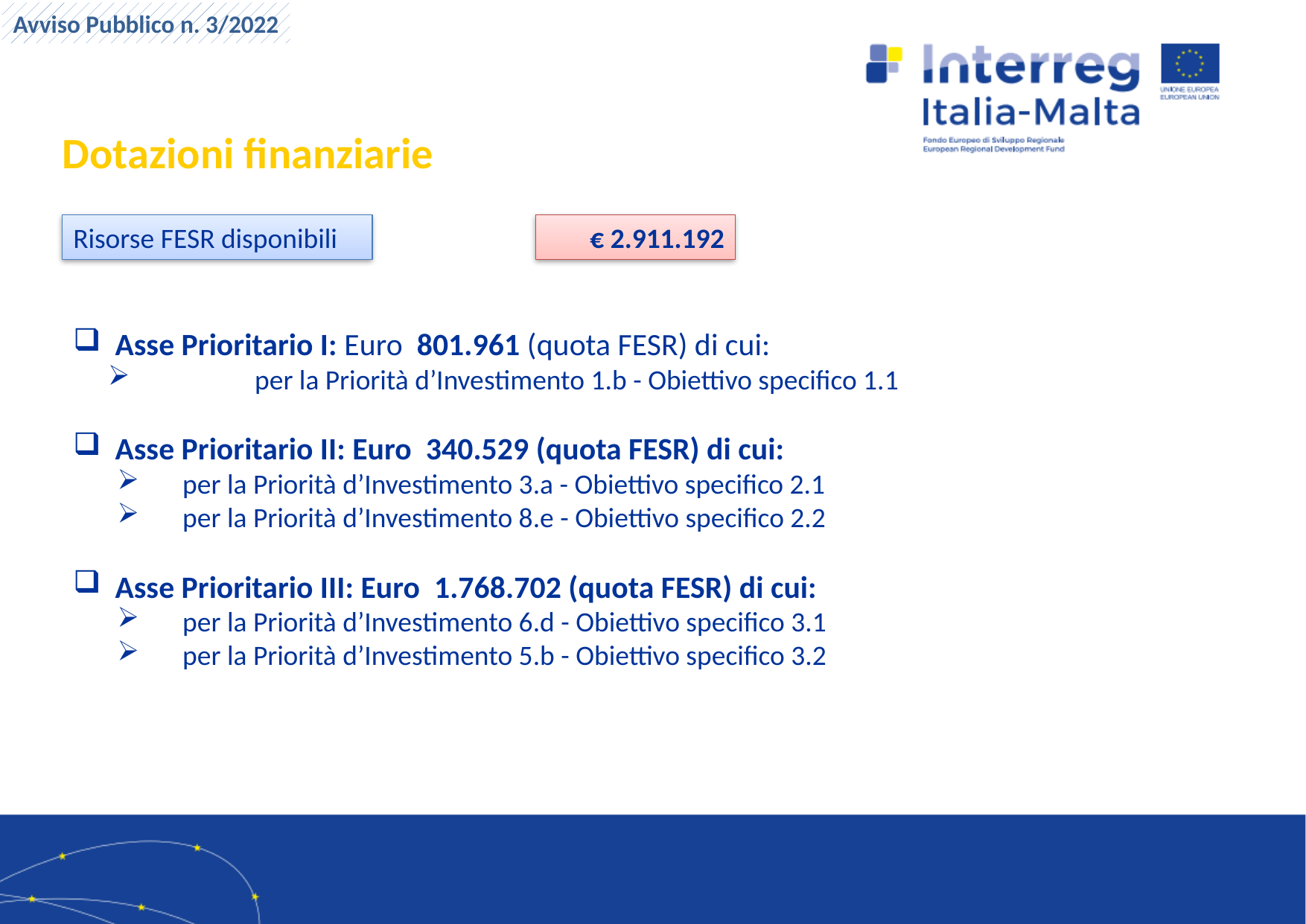

Avviso Pubblico n. 3/2022
Dotazioni finanziarie
Risorse FESR disponibili
€ 2.911.192
Asse Prioritario I: Euro  801.961 (quota FESR) di cui:
	per la Priorità d’Investimento 1.b - Obiettivo specifico 1.1

Asse Prioritario II: Euro  340.529 (quota FESR) di cui:
per la Priorità d’Investimento 3.a - Obiettivo specifico 2.1
per la Priorità d’Investimento 8.e - Obiettivo specifico 2.2

Asse Prioritario III: Euro  1.768.702 (quota FESR) di cui:
per la Priorità d’Investimento 6.d - Obiettivo specifico 3.1
per la Priorità d’Investimento 5.b - Obiettivo specifico 3.2